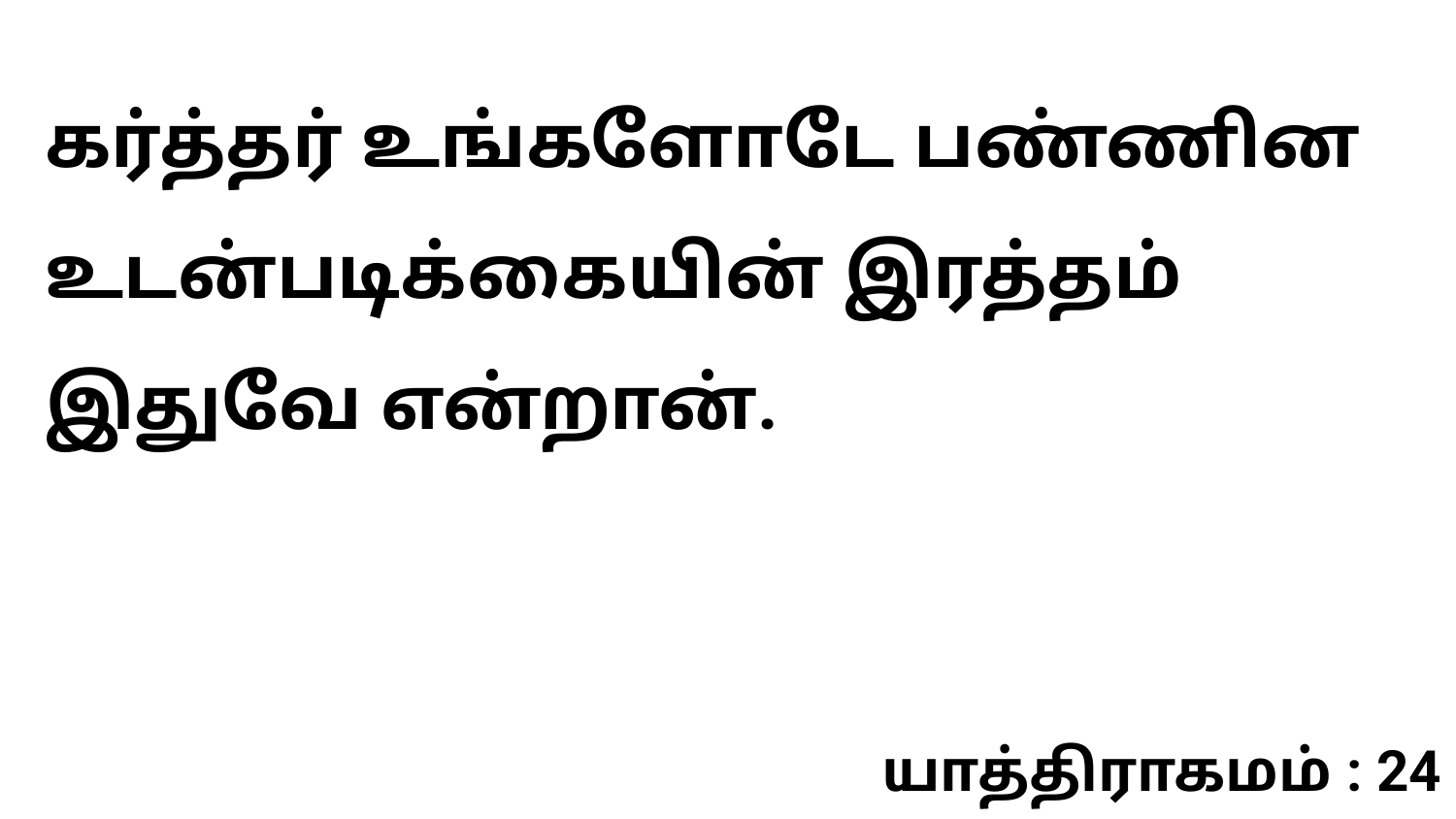

கர்த்தர் உங்களோடே பண்ணின உடன்படிக்கையின் இரத்தம் இதுவே என்றான்.
யாத்திராகமம் : 24